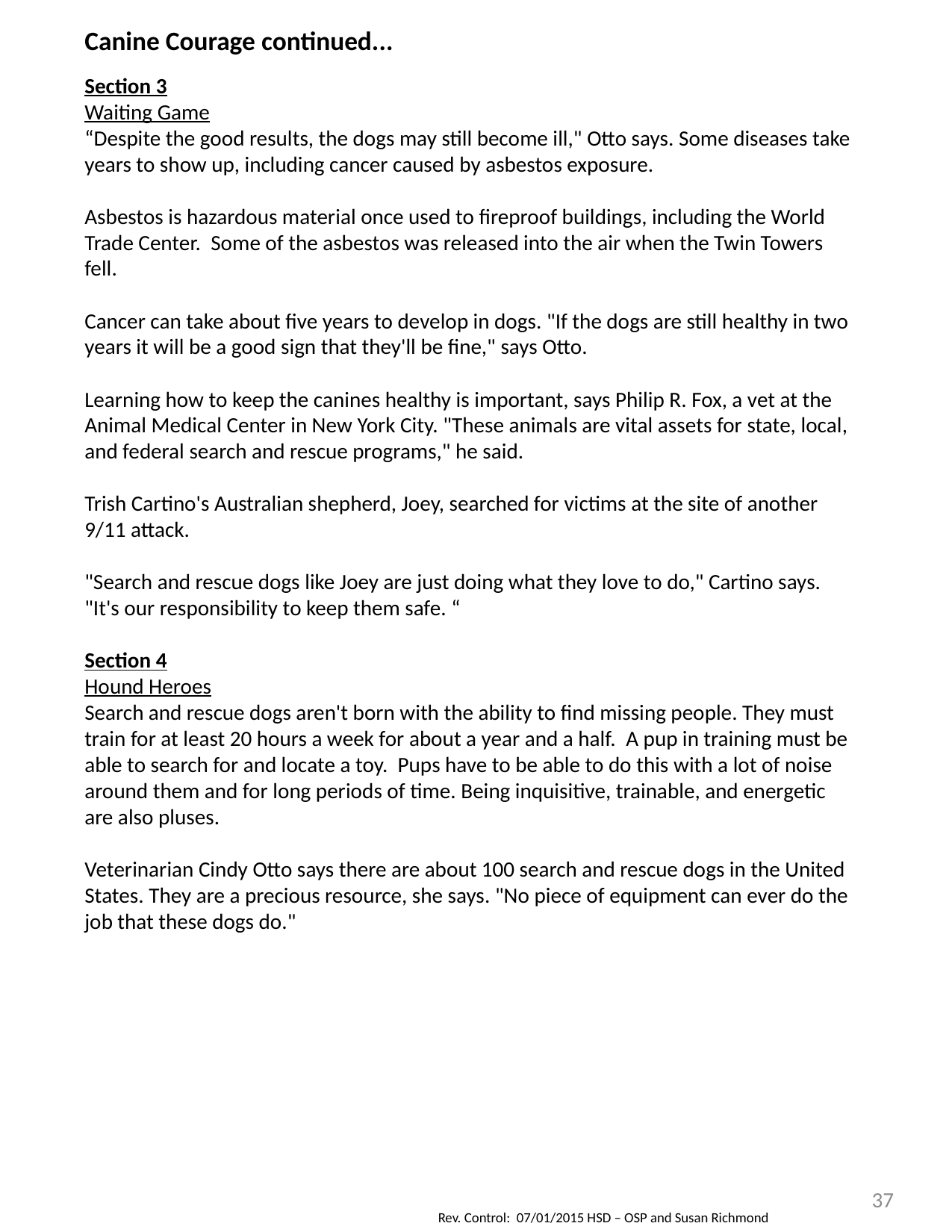

Canine Courage continued...
Section 3
Waiting Game
“Despite the good results, the dogs may still become ill," Otto says. Some diseases take years to show up, including cancer caused by asbestos exposure.

Asbestos is hazardous material once used to fireproof buildings, including the World Trade Center.  Some of the asbestos was released into the air when the Twin Towers fell.

Cancer can take about five years to develop in dogs. "If the dogs are still healthy in two years it will be a good sign that they'll be fine," says Otto.

Learning how to keep the canines healthy is important, says Philip R. Fox, a vet at the Animal Medical Center in New York City. "These animals are vital assets for state, local, and federal search and rescue programs," he said.

Trish Cartino's Australian shepherd, Joey, searched for victims at the site of another 9/11 attack.

"Search and rescue dogs like Joey are just doing what they love to do," Cartino says. "It's our responsibility to keep them safe. “

Section 4
Hound Heroes
Search and rescue dogs aren't born with the ability to find missing people. They must train for at least 20 hours a week for about a year and a half.  A pup in training must be able to search for and locate a toy.  Pups have to be able to do this with a lot of noise around them and for long periods of time. Being inquisitive, trainable, and energetic are also pluses.

Veterinarian Cindy Otto says there are about 100 search and rescue dogs in the United States. They are a precious resource, she says. "No piece of equipment can ever do the job that these dogs do."
37